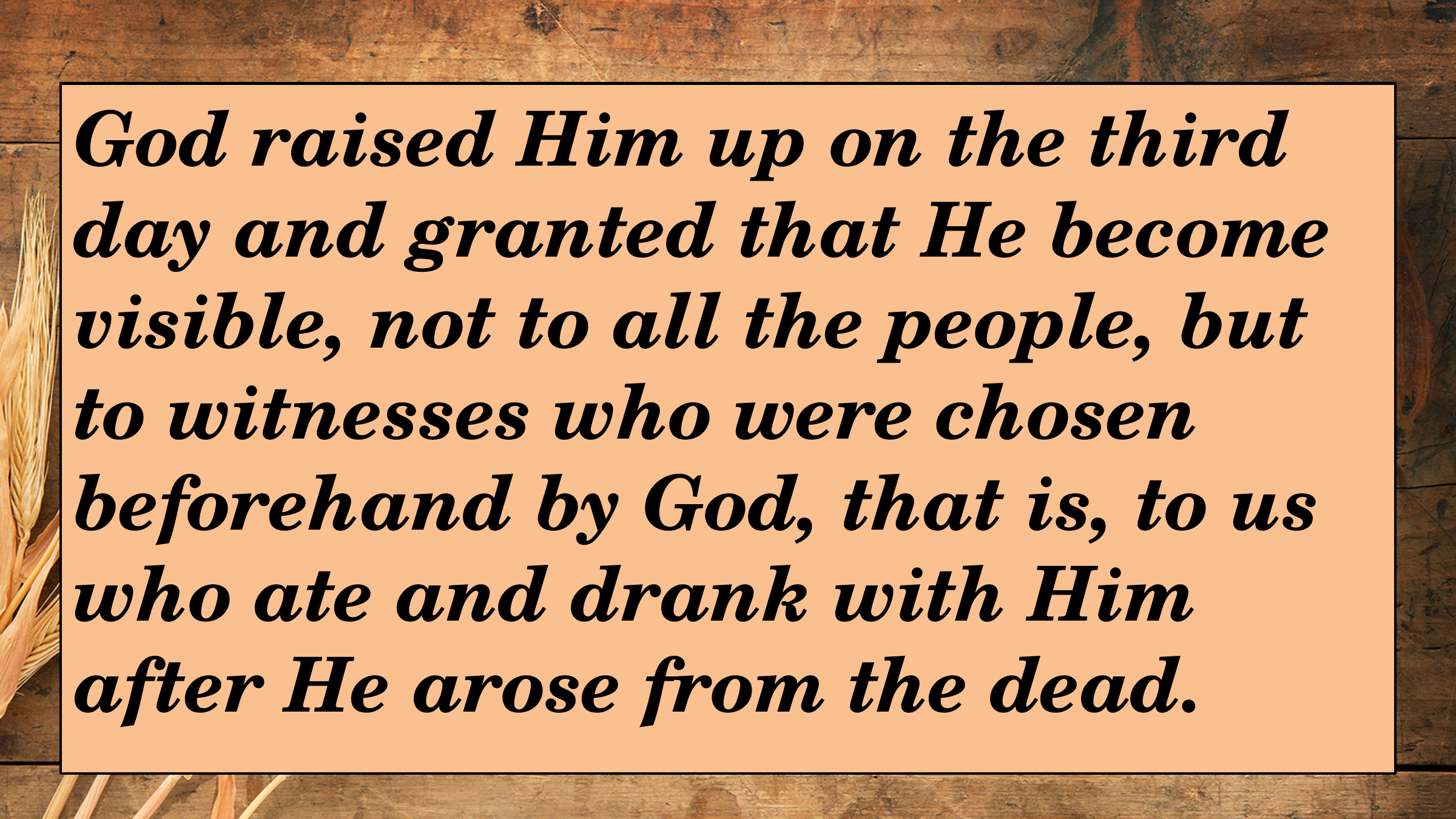

God raised Him up on the third day and granted that He become visible, not to all the people, but to witnesses who were chosen beforehand by God, that is, to us who ate and drank with Him after He arose from the dead.